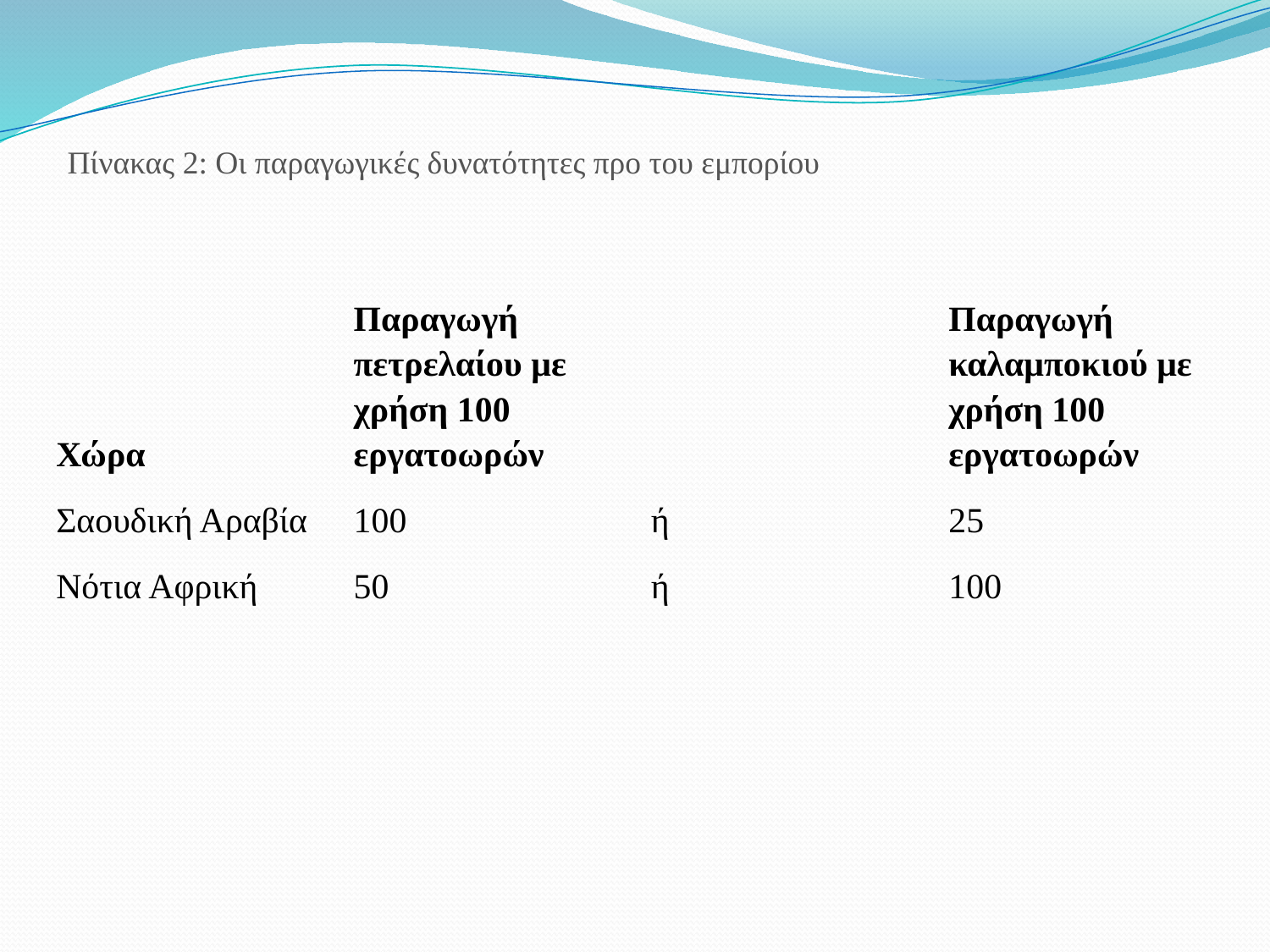

Πίνακας 2: Οι παραγωγικές δυνατότητες προ του εμπορίου
| Χώρα | Παραγωγή πετρελαίου με χρήση 100 εργατοωρών |  | Παραγωγή καλαμποκιού με χρήση 100 εργατοωρών |
| --- | --- | --- | --- |
| Σαουδική Αραβία | 100 | ή | 25 |
| Νότια Αφρική | 50 | ή | 100 |